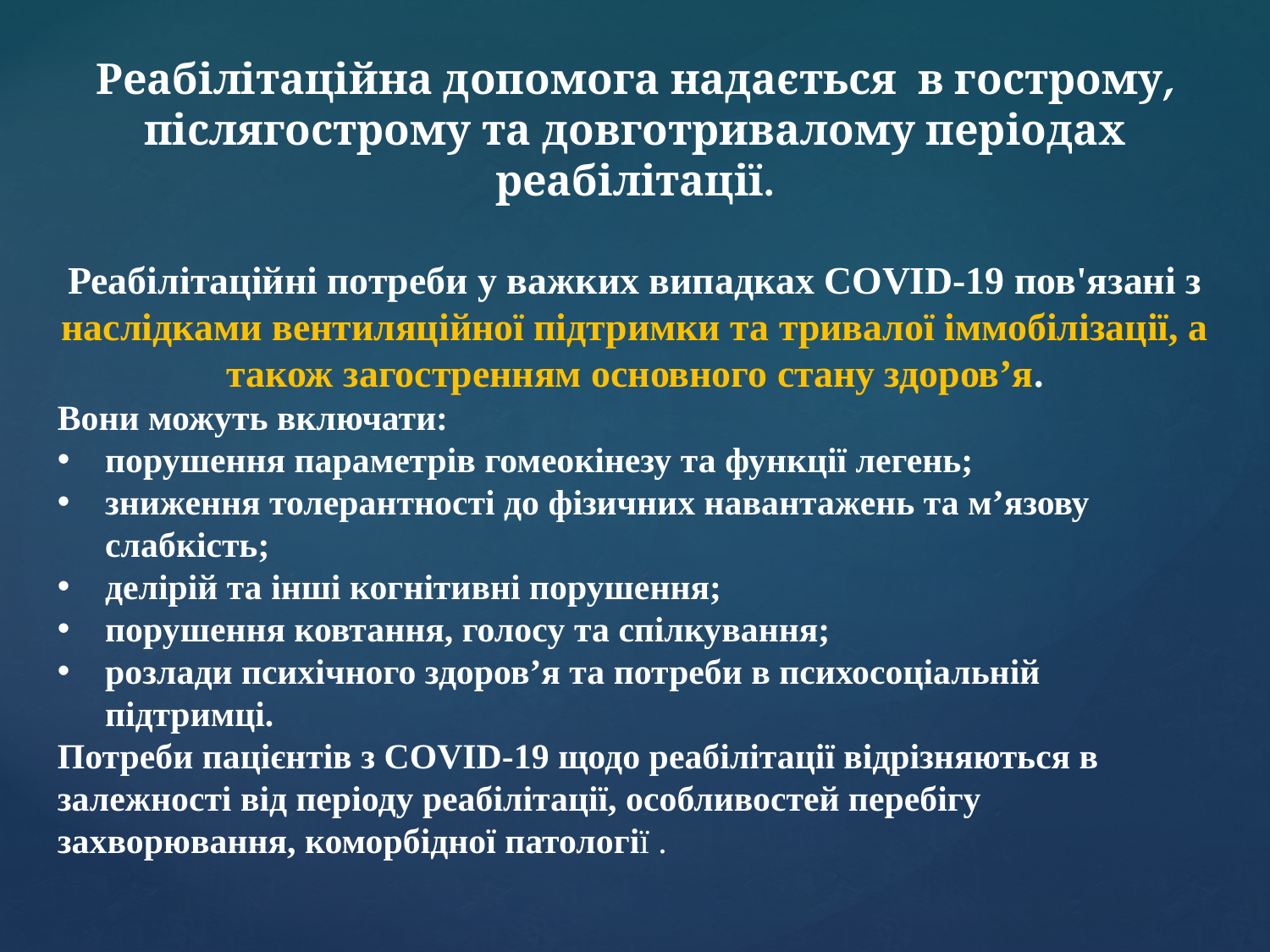

Реабілітаційна допомога надається  в гострому, післягострому та довготривалому періодах реабілітації.

Реабілітаційні потреби у важких випадках COVID-19 пов'язані з наслідками вентиляційної підтримки та тривалої іммобілізації, а також загостренням основного стану здоров’я.
Вони можуть включати:
порушення параметрів гомеокінезу та функції легень;
зниження толерантності до фізичних навантажень та м’язову слабкість;
делірій та інші когнітивні порушення;
порушення ковтання, голосу та спілкування;
розлади психічного здоров’я та потреби в психосоціальній підтримці.
Потреби пацієнтів з COVID-19 щодо реабілітації відрізняються в залежності від періоду реабілітації, особливостей перебігу захворювання, коморбідної патології .